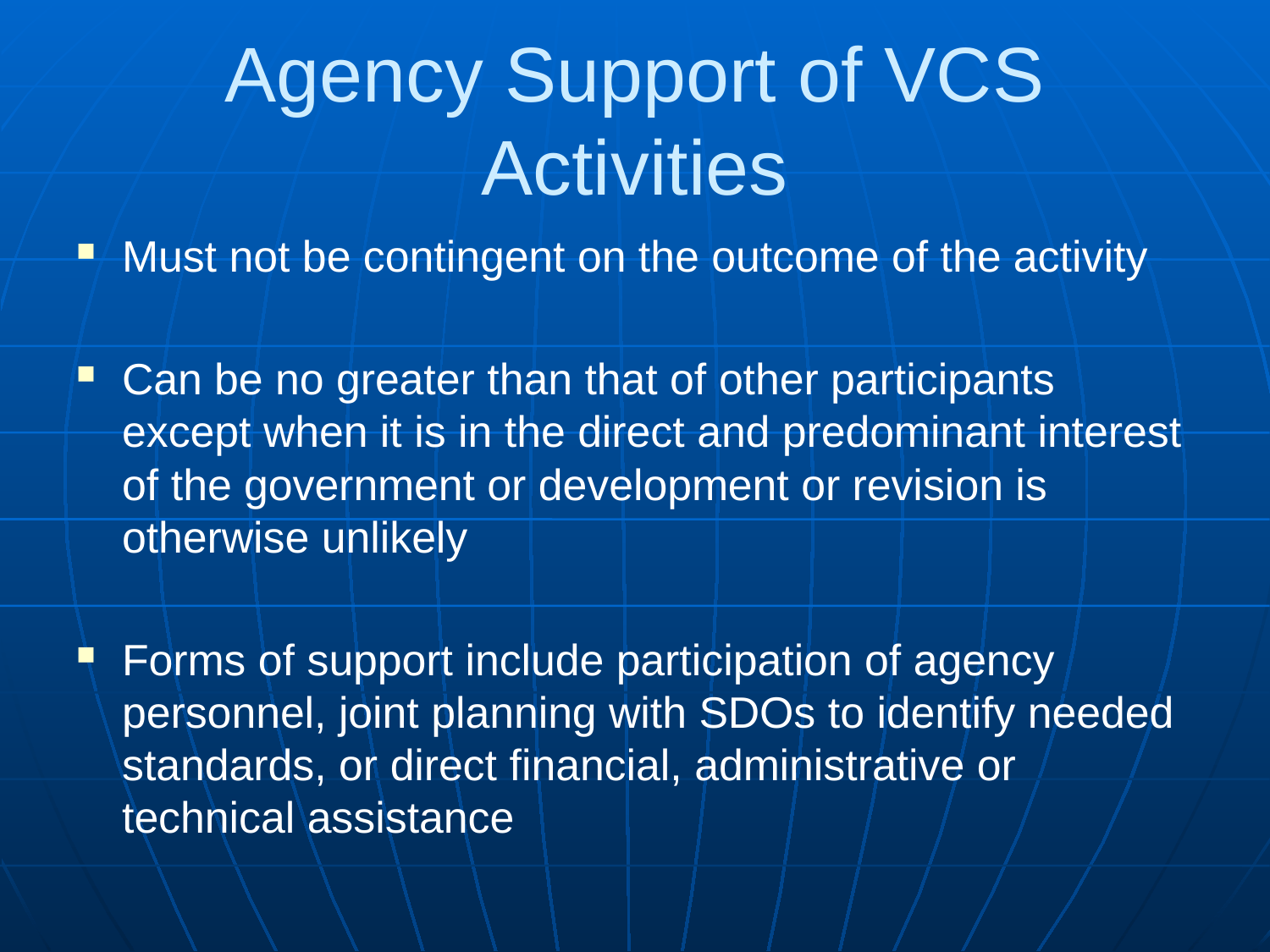

# Agency Support of VCS Activities
Must not be contingent on the outcome of the activity

Can be no greater than that of other participants except when it is in the direct and predominant interest of the government or development or revision is otherwise unlikely

Forms of support include participation of agency personnel, joint planning with SDOs to identify needed standards, or direct financial, administrative or technical assistance